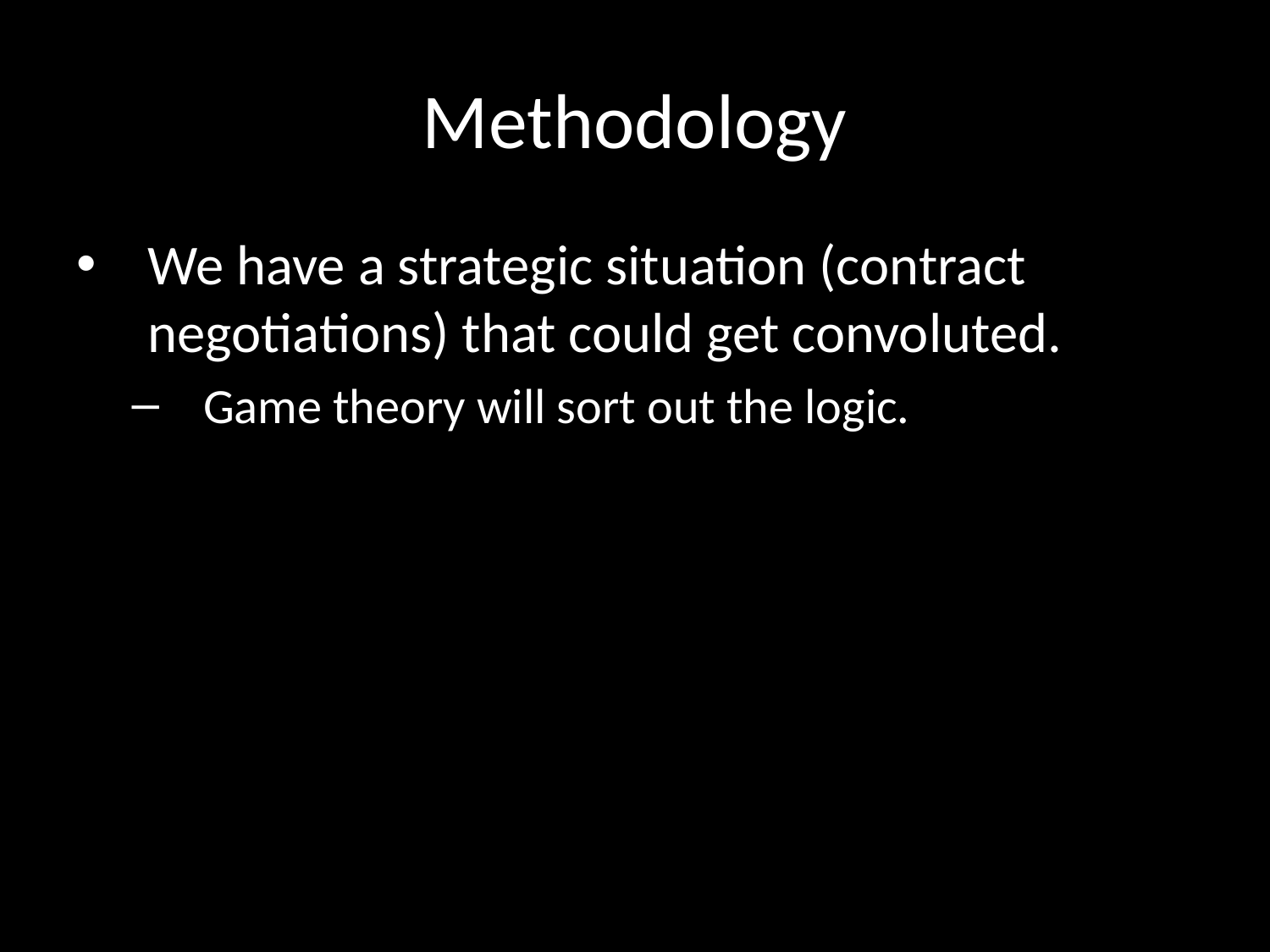

# Methodology
We have a strategic situation (contract negotiations) that could get convoluted.
Game theory will sort out the logic.